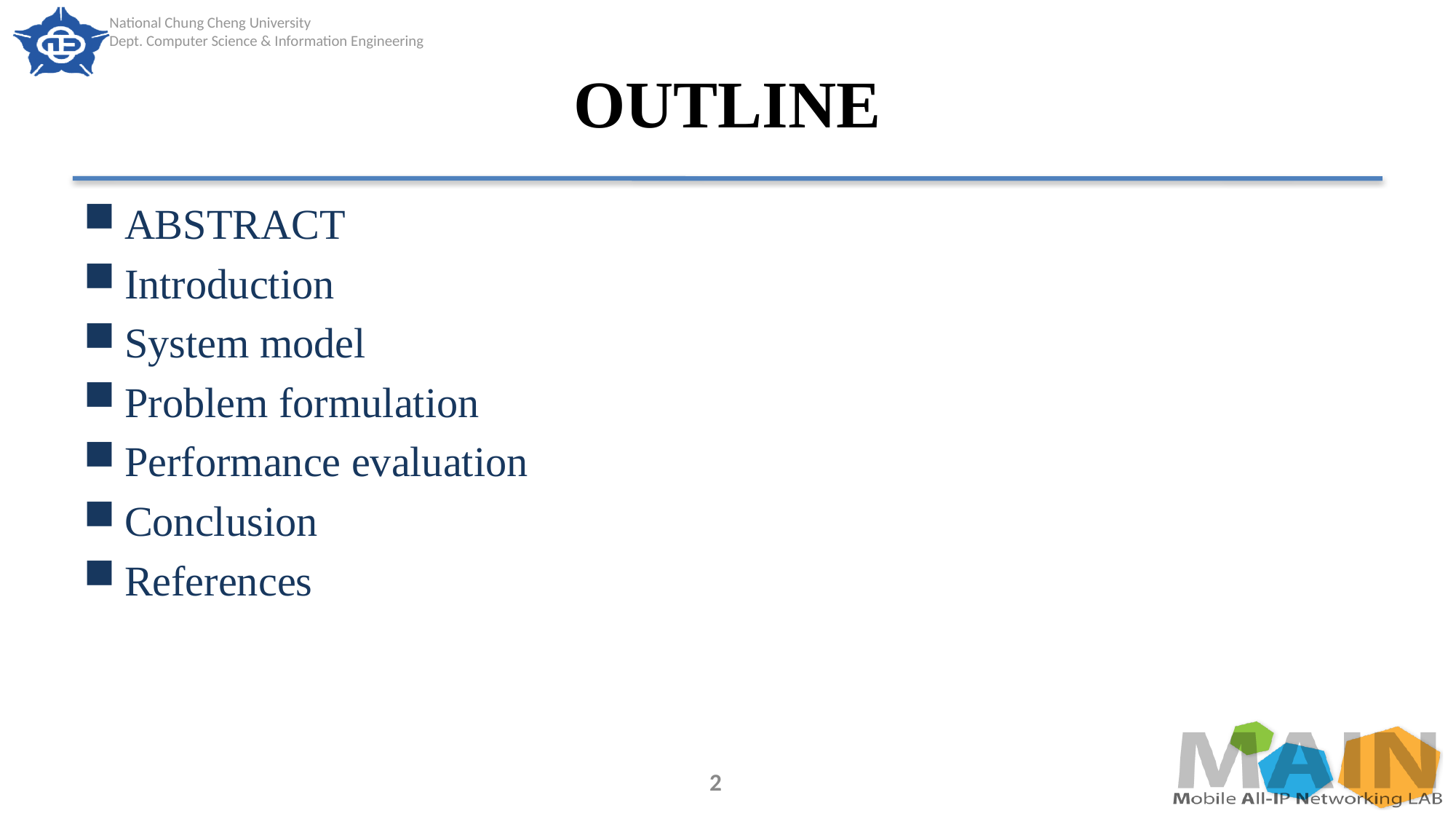

# OUTLINE
ABSTRACT
Introduction
System model
Problem formulation
Performance evaluation
Conclusion
References

2